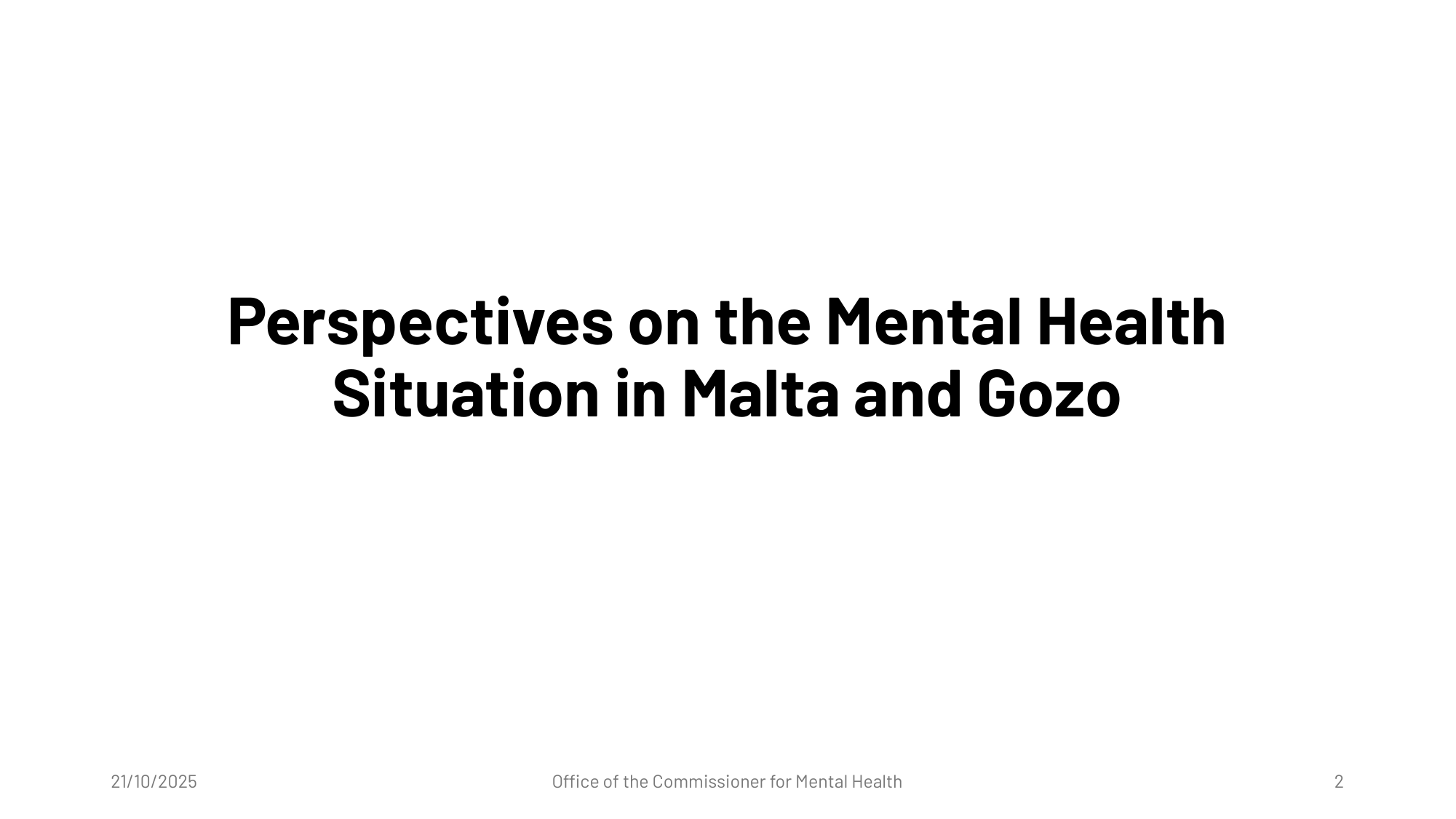

# Perspectives on the Mental Health Situation in Malta and Gozo
21/10/2025
Office of the Commissioner for Mental Health
2